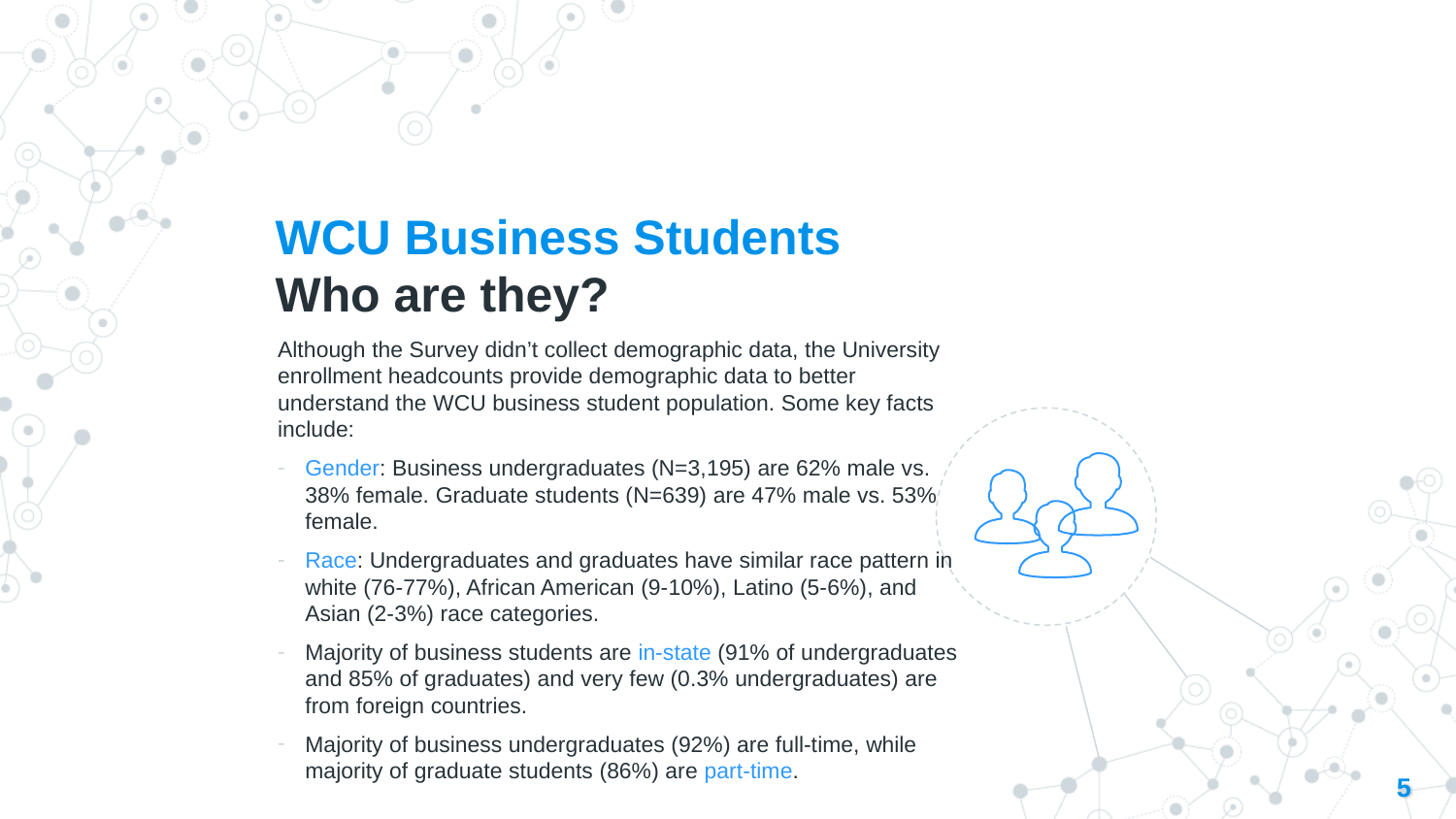

WCU Business Students
Who are they?
Although the Survey didn’t collect demographic data, the University enrollment headcounts provide demographic data to better understand the WCU business student population. Some key facts include:
Gender: Business undergraduates (N=3,195) are 62% male vs. 38% female. Graduate students (N=639) are 47% male vs. 53% female.
Race: Undergraduates and graduates have similar race pattern in white (76-77%), African American (9-10%), Latino (5-6%), and Asian (2-3%) race categories.
Majority of business students are in-state (91% of undergraduates and 85% of graduates) and very few (0.3% undergraduates) are from foreign countries.
Majority of business undergraduates (92%) are full-time, while majority of graduate students (86%) are part-time.

5